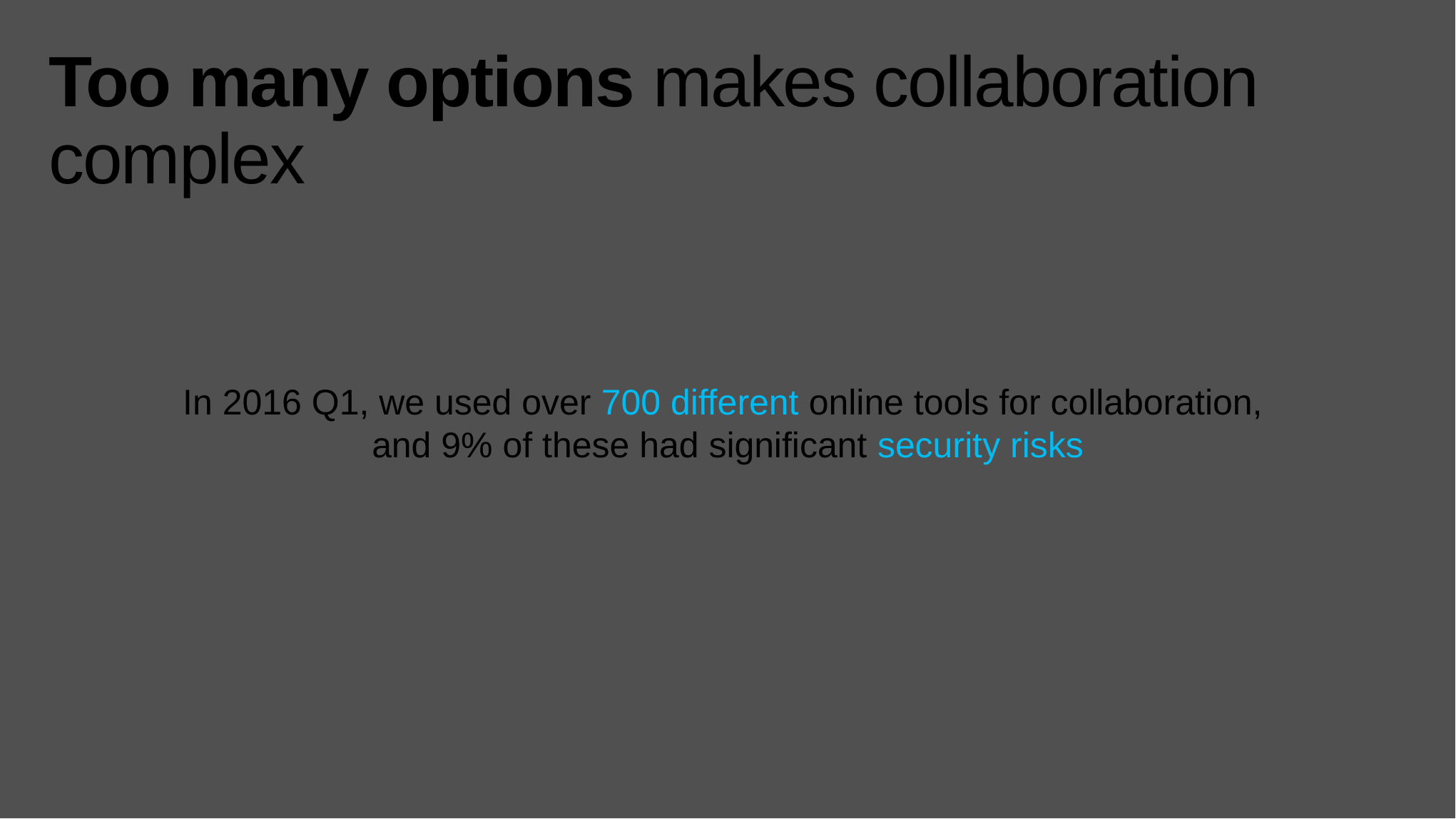

# Too many options makes collaboration complex
In 2016 Q1, we used over 700 different online tools for collaboration,
and 9% of these had significant security risks